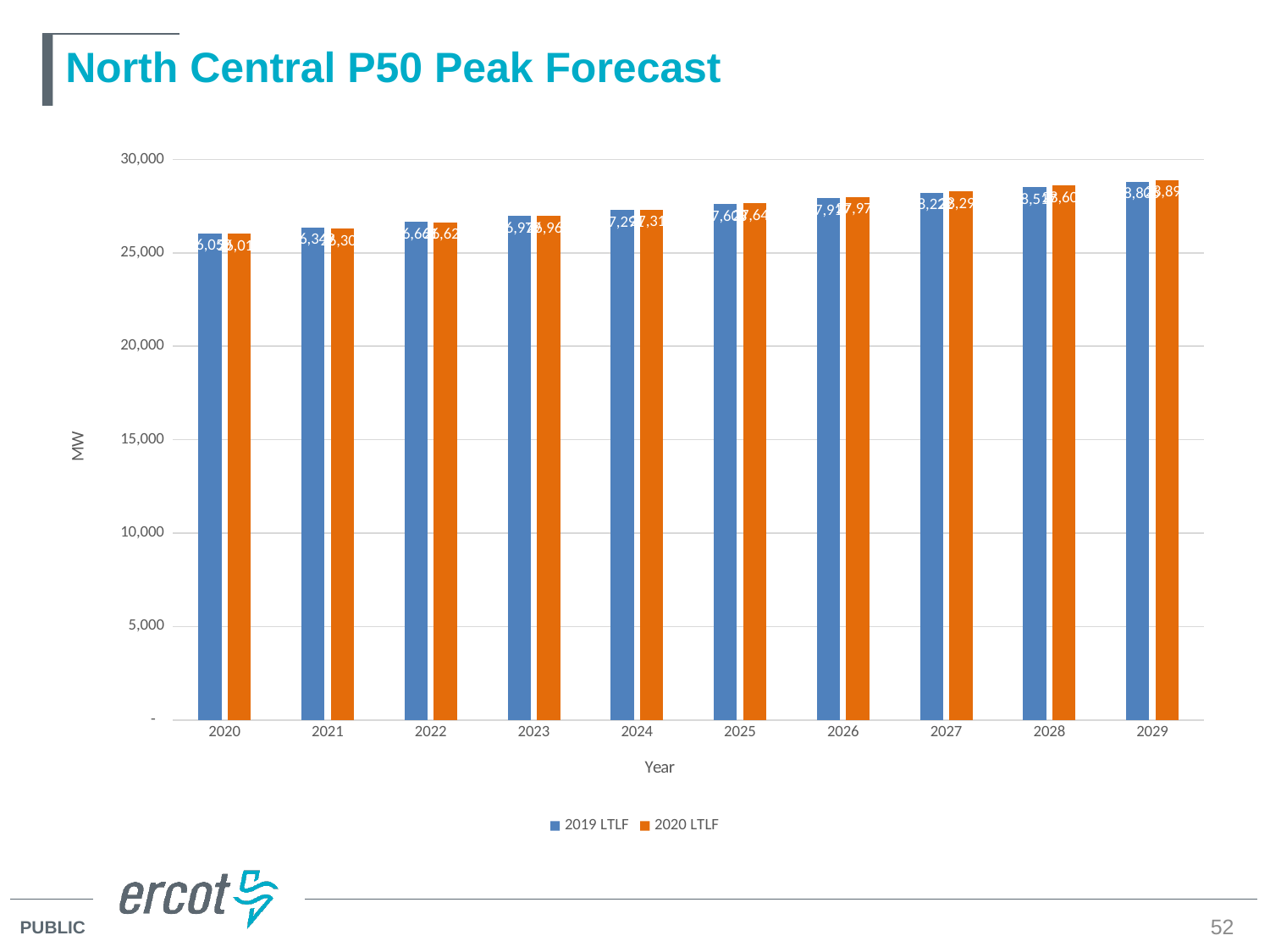

# North Central P50 Peak Forecast

### Chart

| Category | 2019 LTLF | 2020 LTLF |
|---|---|---|
| 2020 | 26049.98980286667 | 26012.234992333335 |
| 2021 | 26348.545567133333 | 26302.78952706667 |
| 2022 | 26661.288870733337 | 26620.86139173333 |
| 2023 | 26978.992355933337 | 26965.168265 |
| 2024 | 27291.100430533334 | 27309.979370800003 |
| 2025 | 27603.299682200002 | 27647.974747333337 |
| 2026 | 27917.160729 | 27978.172990533338 |
| 2027 | 28222.498659800003 | 28295.790363800003 |
| 2028 | 28516.771481133335 | 28599.965003533336 |
| 2029 | 28806.199984466664 | 28889.829430400005 |
52